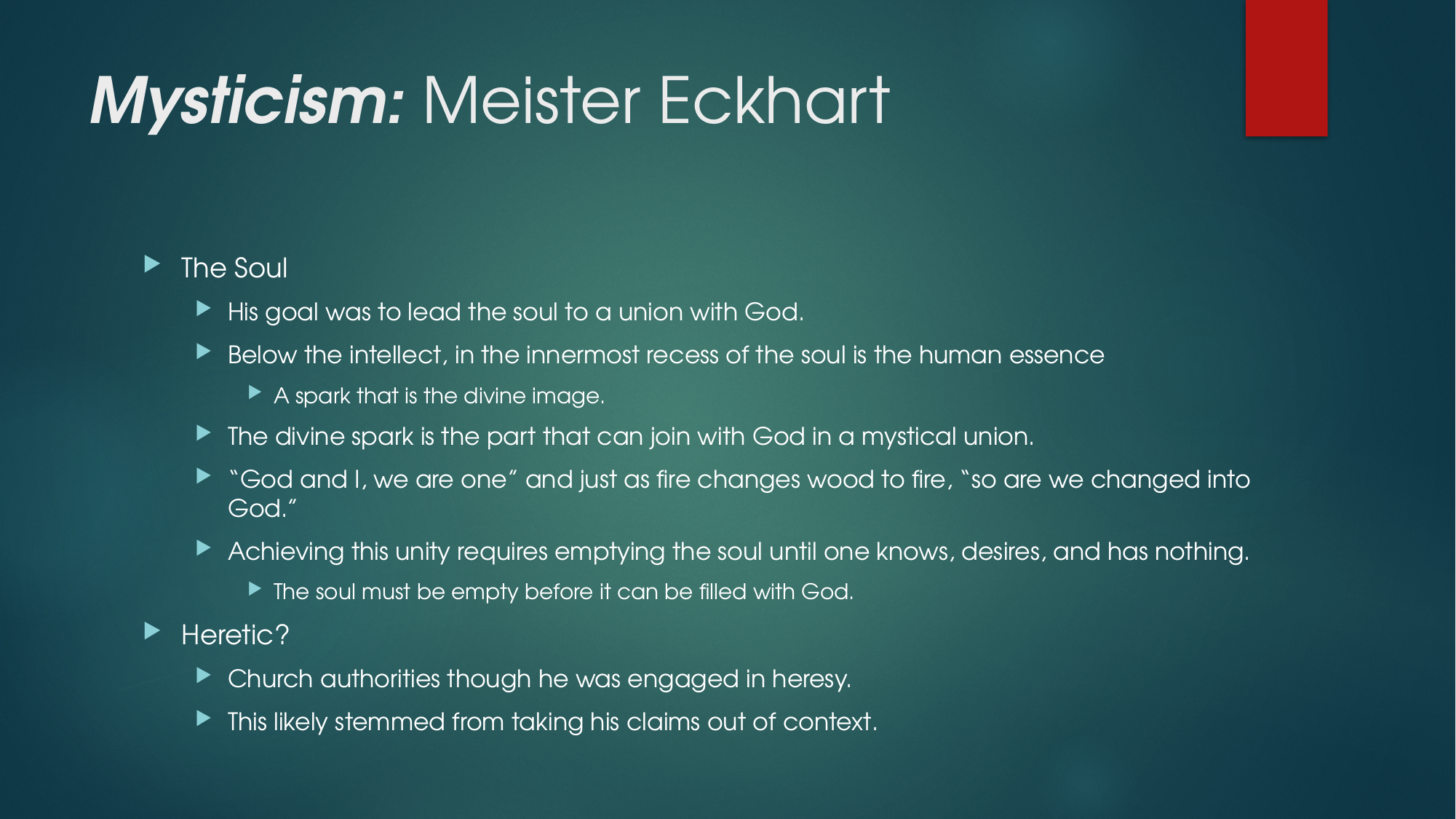

# Mysticism: Meister Eckhart
The Soul
His goal was to lead the soul to a union with God.
Below the intellect, in the innermost recess of the soul is the human essence
A spark that is the divine image.
The divine spark is the part that can join with God in a mystical union.
“God and I, we are one” and just as fire changes wood to fire, “so are we changed into God.”
Achieving this unity requires emptying the soul until one knows, desires, and has nothing.
The soul must be empty before it can be filled with God.
Heretic?
Church authorities though he was engaged in heresy.
This likely stemmed from taking his claims out of context.